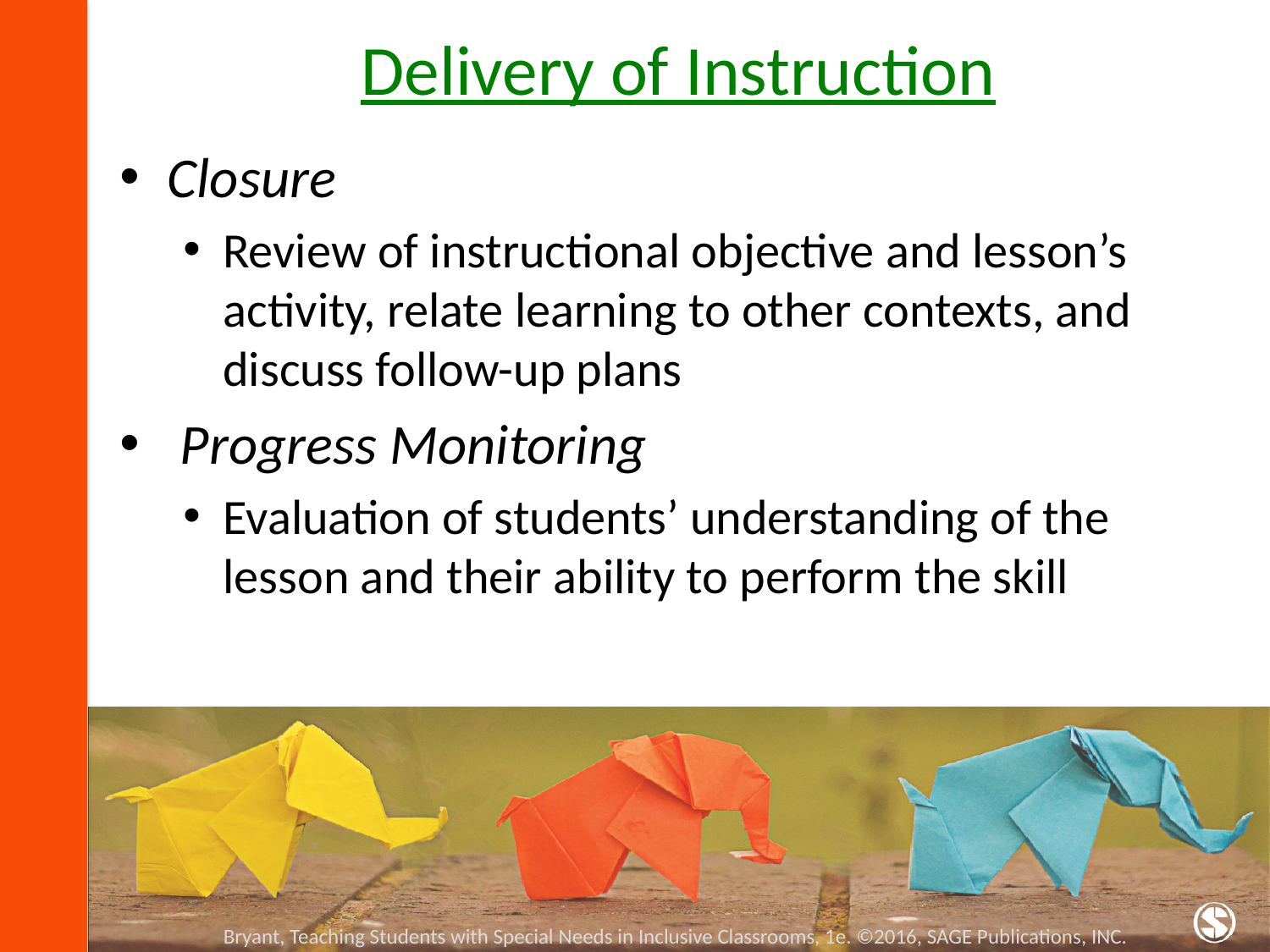

# Delivery of Instruction
Closure
Review of instructional objective and lesson’s activity, relate learning to other contexts, and discuss follow-up plans
 Progress Monitoring
Evaluation of students’ understanding of the lesson and their ability to perform the skill
Bryant, Teaching Students with Special Needs in Inclusive Classrooms, 1e. ©2016, SAGE Publications, INC.